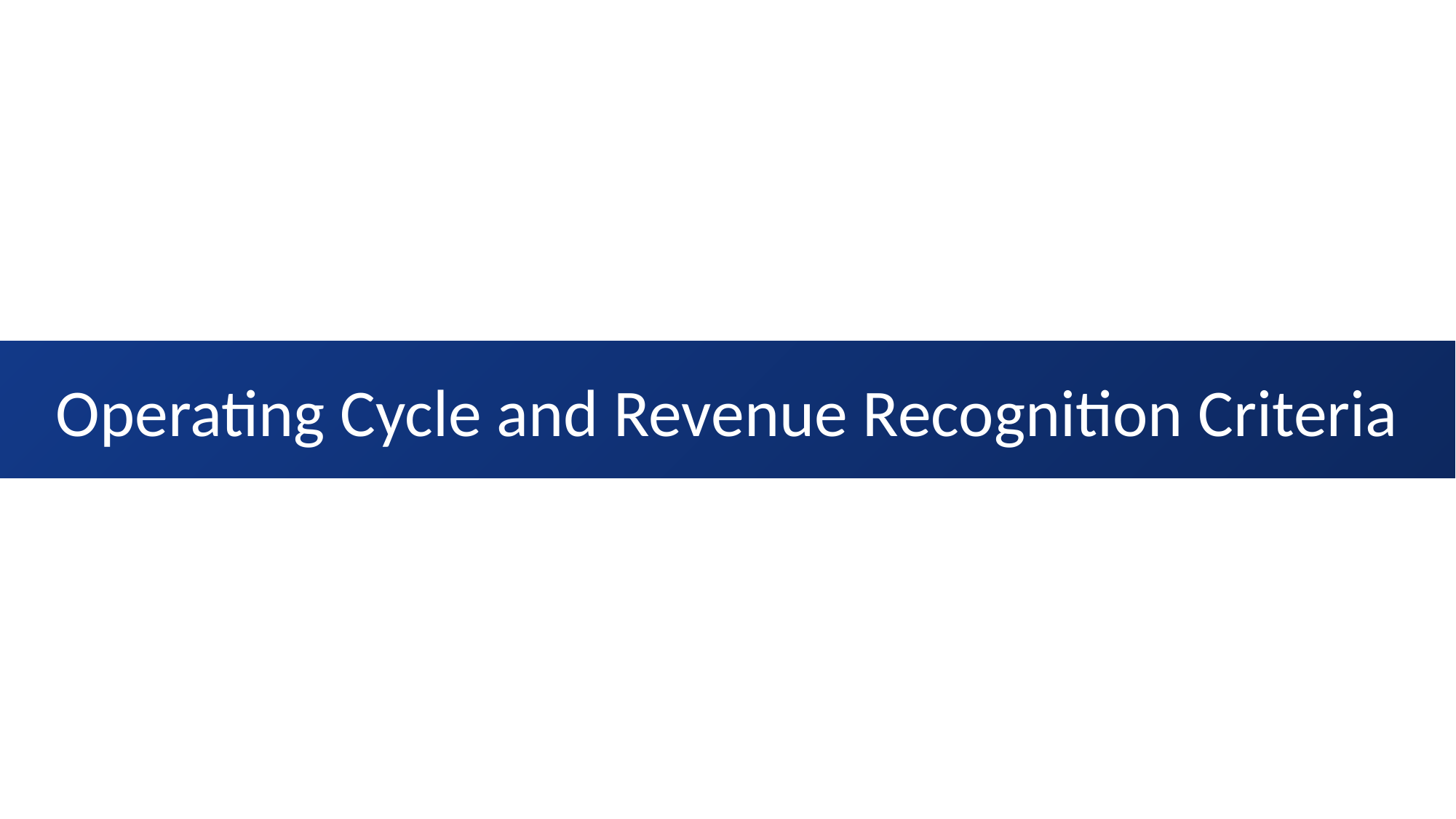

# Operating Cycle and Revenue Recognition Criteria